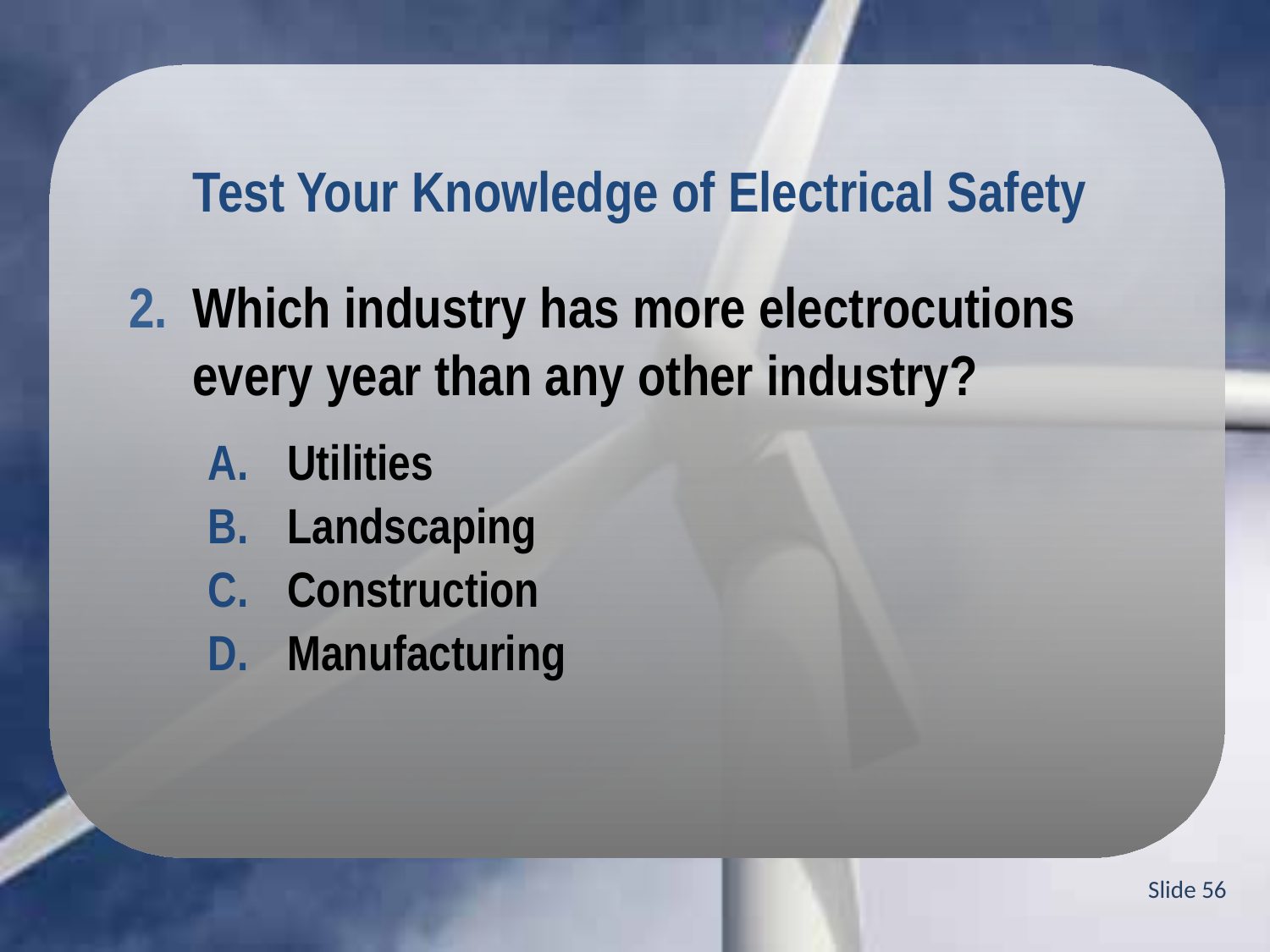

Test Your Knowledge of Electrical Safety
2.	Which industry has more electrocutions every year than any other industry?
Utilities
Landscaping
Construction
Manufacturing